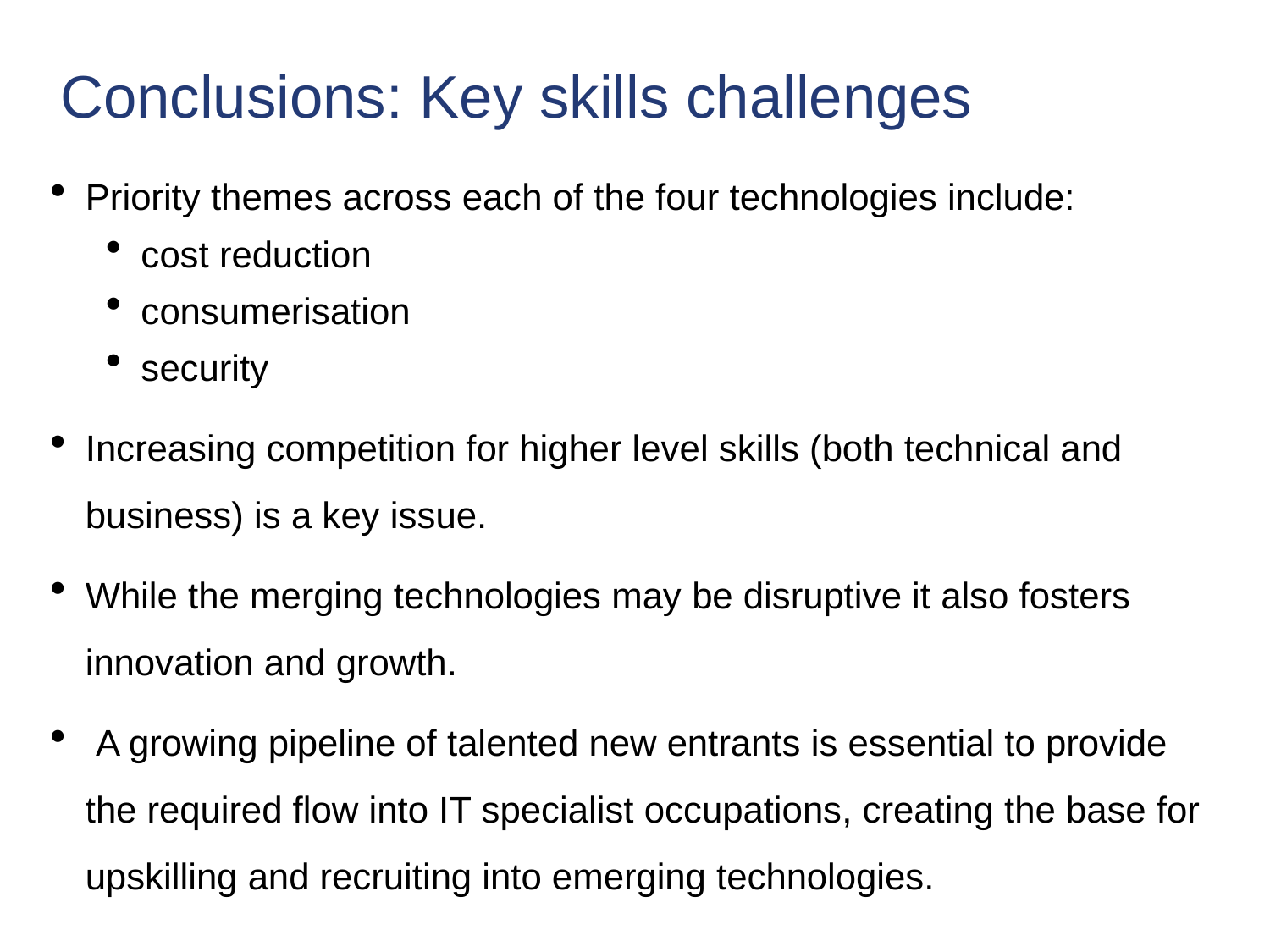

# Conclusions: Key skills challenges
Priority themes across each of the four technologies include:
cost reduction
consumerisation
security
Increasing competition for higher level skills (both technical and business) is a key issue.
While the merging technologies may be disruptive it also fosters innovation and growth.
 A growing pipeline of talented new entrants is essential to provide the required flow into IT specialist occupations, creating the base for upskilling and recruiting into emerging technologies.